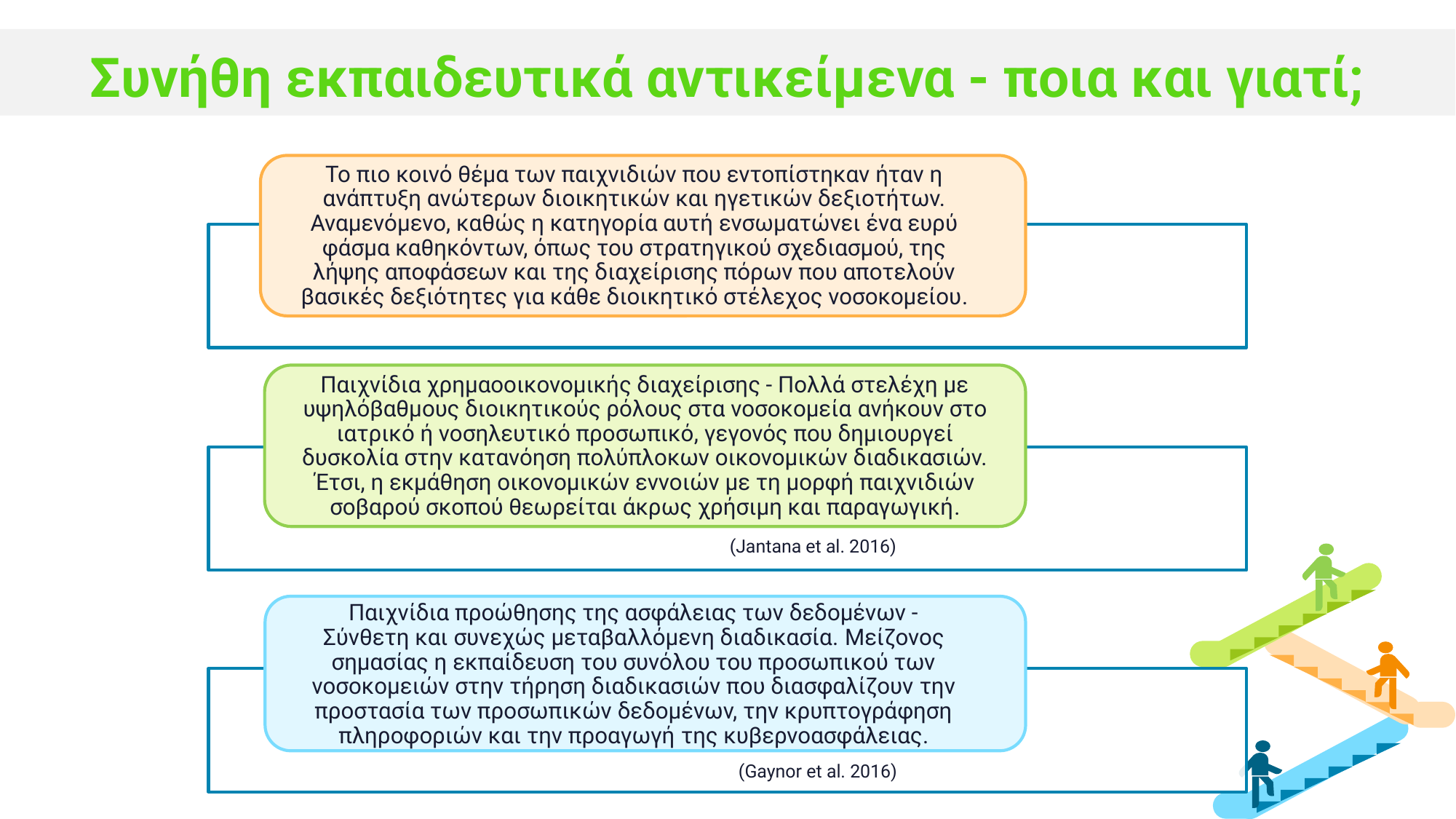

Συνήθη εκπαιδευτικά αντικείμενα - ποια και γιατί;

To πιο κοινό θέμα των παιχνιδιών που εντοπίστηκαν ήταν η ανάπτυξη ανώτερων διοικητικών και ηγετικών δεξιοτήτων. Αναμενόμενο, καθώς η κατηγορία αυτή ενσωματώνει ένα ευρύ φάσμα καθηκόντων, όπως του στρατηγικού σχεδιασμού, της λήψης αποφάσεων και της διαχείρισης πόρων που αποτελούν βασικές δεξιότητες για κάθε διοικητικό στέλεχος νοσοκομείου.

Παιχνίδια χρημαοοικονομικής διαχείρισης - Πολλά στελέχη με υψηλόβαθμους διοικητικούς ρόλους στα νοσοκομεία ανήκουν στο ιατρικό ή νοσηλευτικό προσωπικό, γεγονός που δημιουργεί δυσκολία στην κατανόηση πολύπλοκων οικονομικών διαδικασιών. Έτσι, η εκμάθηση οικονομικών εννοιών με τη μορφή παιχνιδιών σοβαρού σκοπού θεωρείται άκρως χρήσιμη και παραγωγική.

Παιχνίδια προώθησης της ασφάλειας των δεδομένων - Σύνθετη και συνεχώς μεταβαλλόμενη διαδικασία. Μείζονος σημασίας η εκπαίδευση του συνόλου του προσωπικού των νοσοκομειών στην τήρηση διαδικασιών που διασφαλίζουν την προστασία των προσωπικών δεδομένων, την κρυπτογράφηση πληροφοριών και την προαγωγή της κυβερνοασφάλειας.

(Jantana et al. 2016)

(Gaynor et al. 2016)